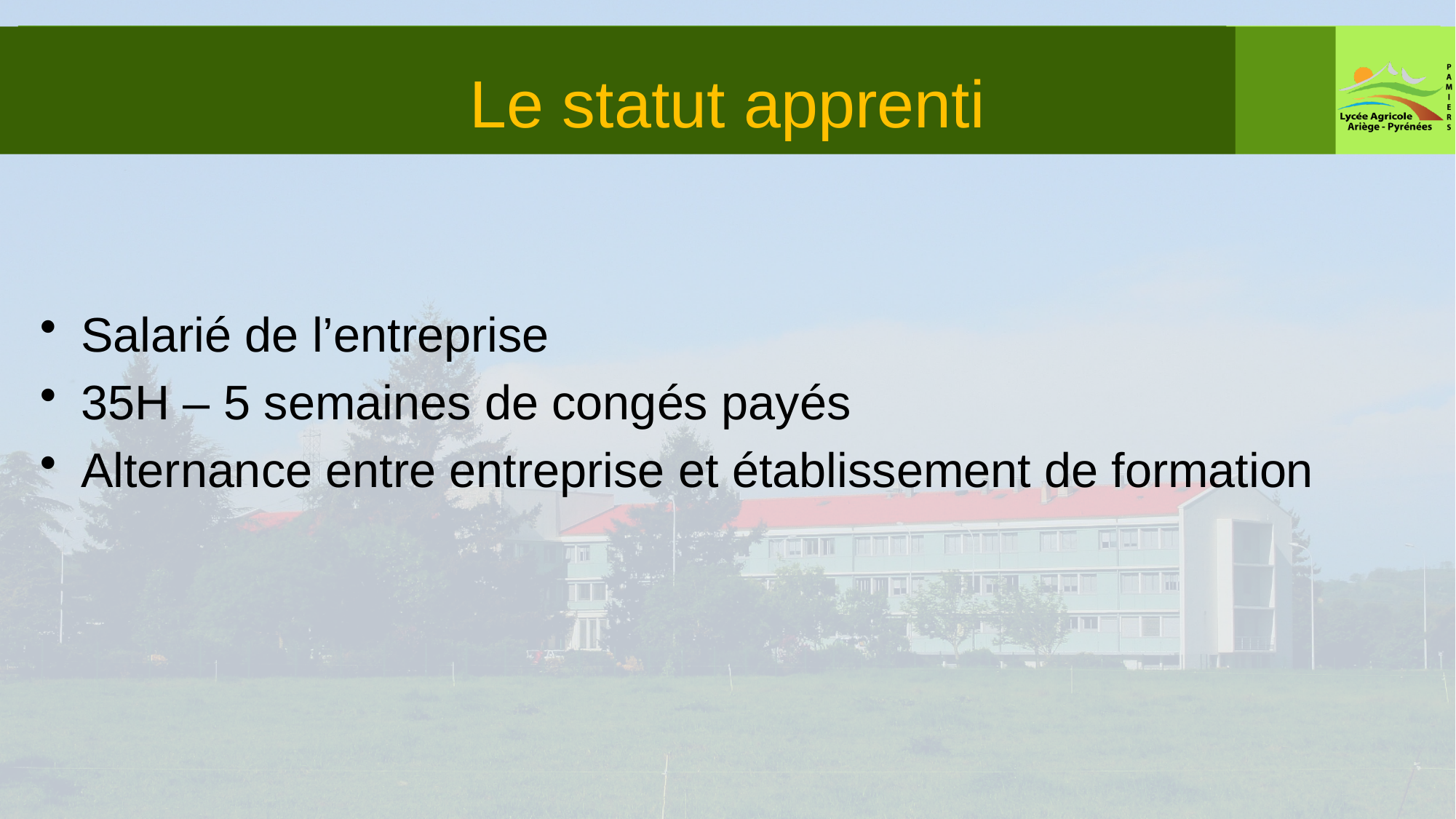

# Le statut apprenti
Salarié de l’entreprise
35H – 5 semaines de congés payés
Alternance entre entreprise et établissement de formation